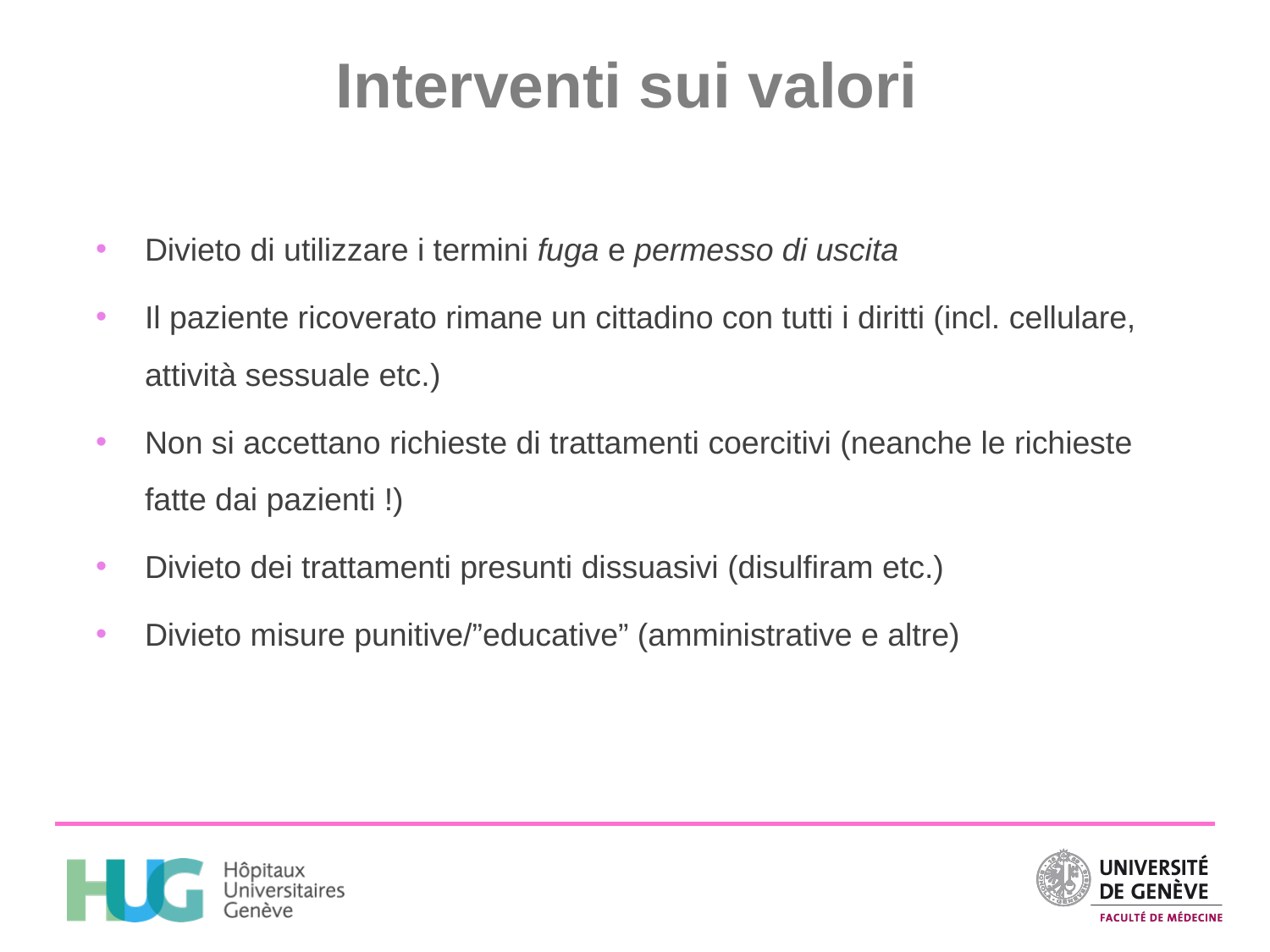

# Interventi sui valori
Divieto di utilizzare i termini fuga e permesso di uscita
Il paziente ricoverato rimane un cittadino con tutti i diritti (incl. cellulare, attività sessuale etc.)
Non si accettano richieste di trattamenti coercitivi (neanche le richieste fatte dai pazienti !)
Divieto dei trattamenti presunti dissuasivi (disulfiram etc.)
Divieto misure punitive/”educative” (amministrative e altre)